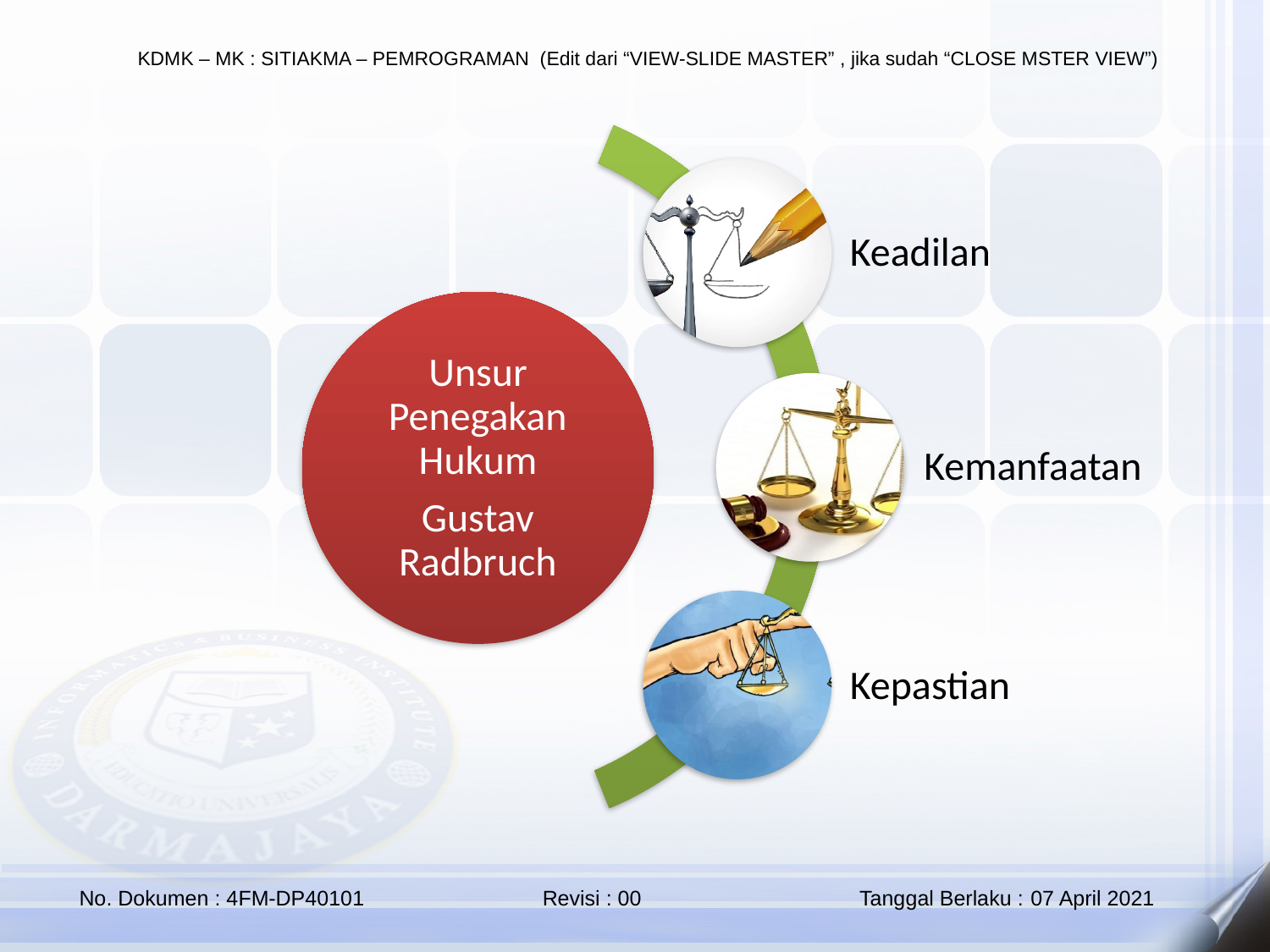

Unsur Penegakan Hukum
Gustav Radbruch
Keadilan
Kemanfaatan
Kepastian